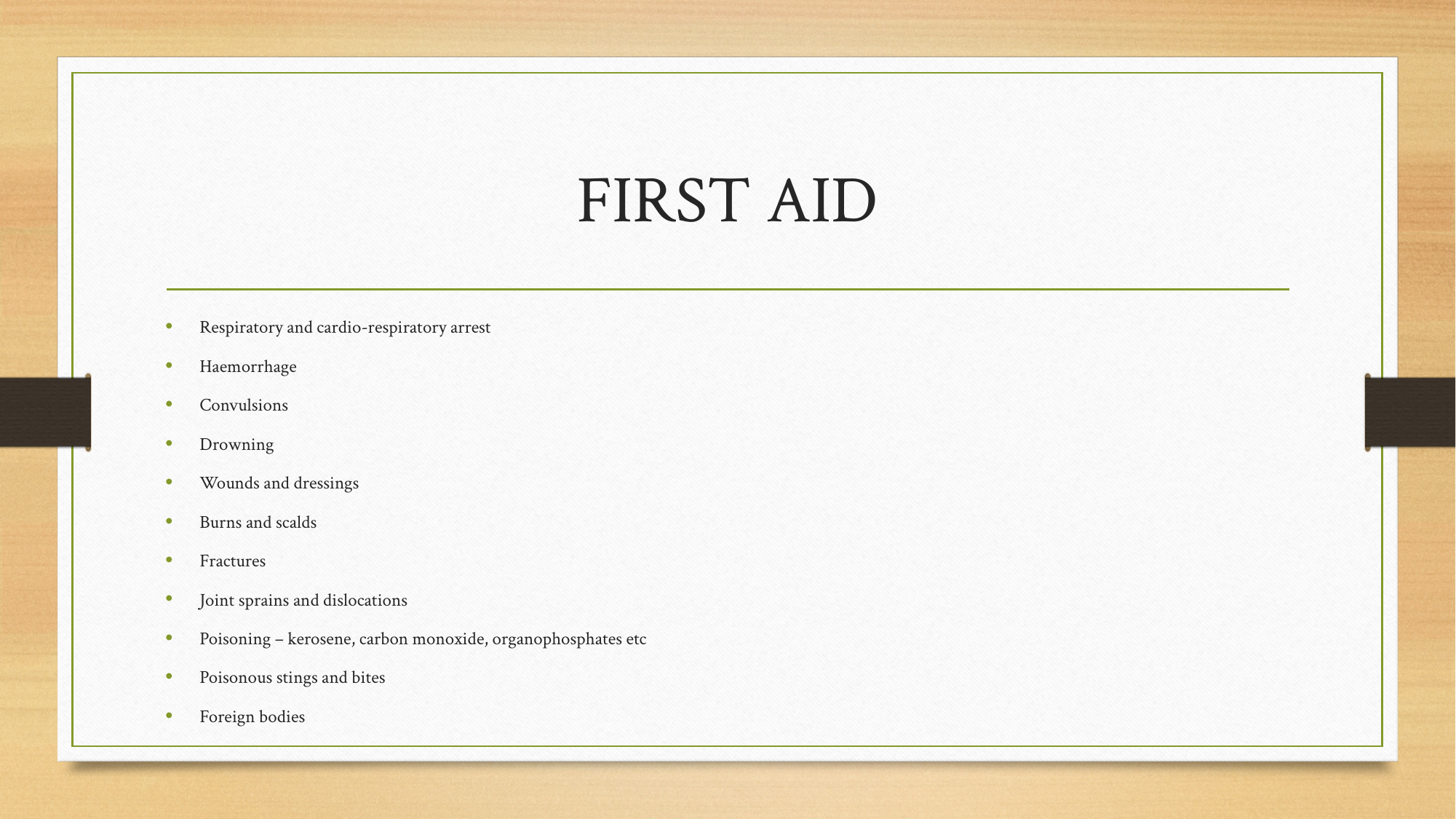

# FIRST AID
Respiratory and cardio-respiratory arrest
Haemorrhage
Convulsions
Drowning
Wounds and dressings
Burns and scalds
Fractures
Joint sprains and dislocations
Poisoning – kerosene, carbon monoxide, organophosphates etc
Poisonous stings and bites
Foreign bodies